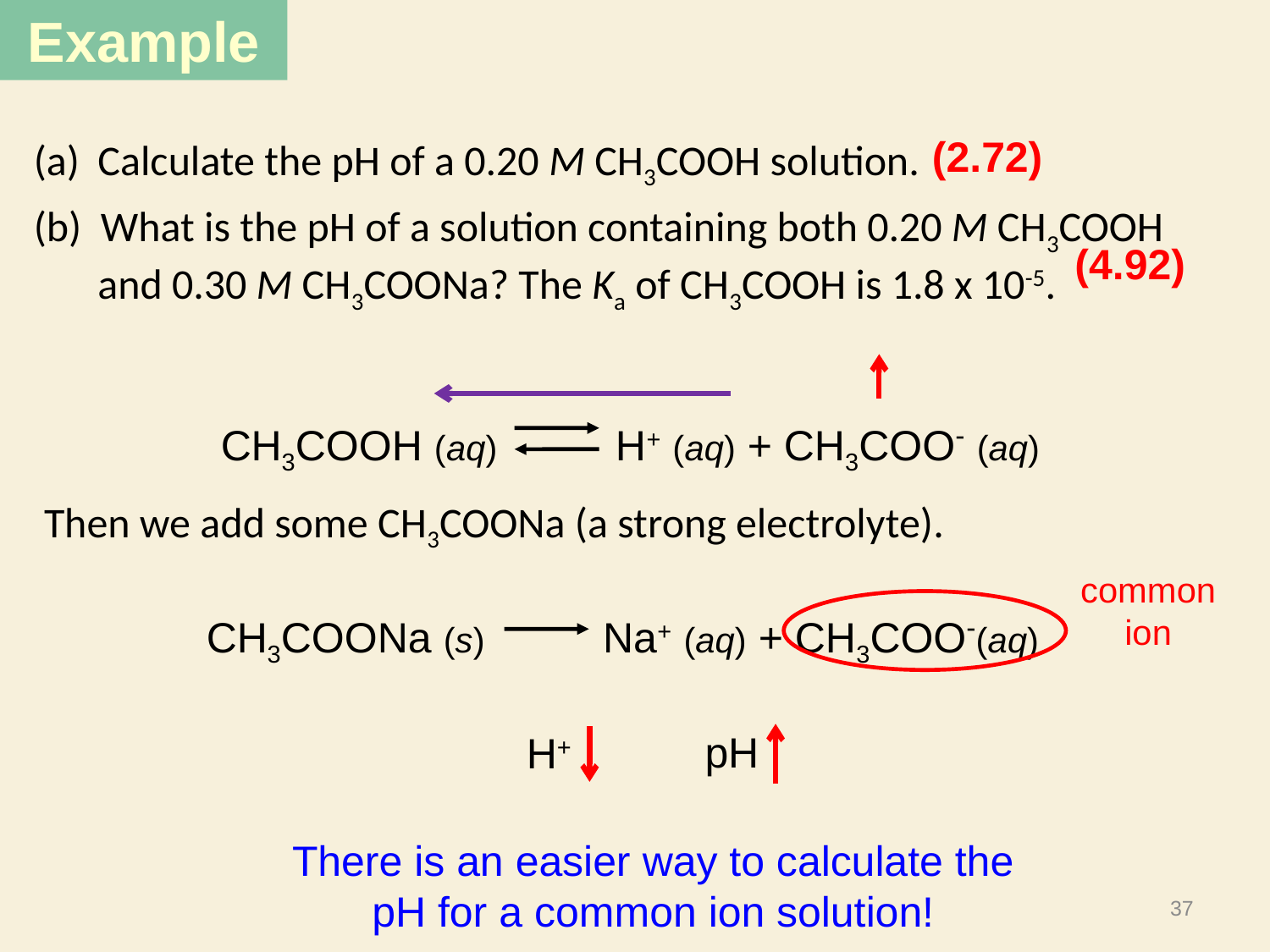

(2.72)
Calculate the pH of a 0.20 M CH3COOH solution.
(b)  What is the pH of a solution containing both 0.20 M CH3COOH and 0.30 M CH3COONa? The Ka of CH3COOH is 1.8 x 10-5.

(4.92)
CH3COOH (aq)          H+ (aq) + CH3COO- (aq)

Then we add some CH3COONa (a strong electrolyte).
common ion

CH3COONa (s)          Na+ (aq) + CH3COO-(aq)

pH
H+
There is an easier way to calculate the pH for a common ion solution!
37